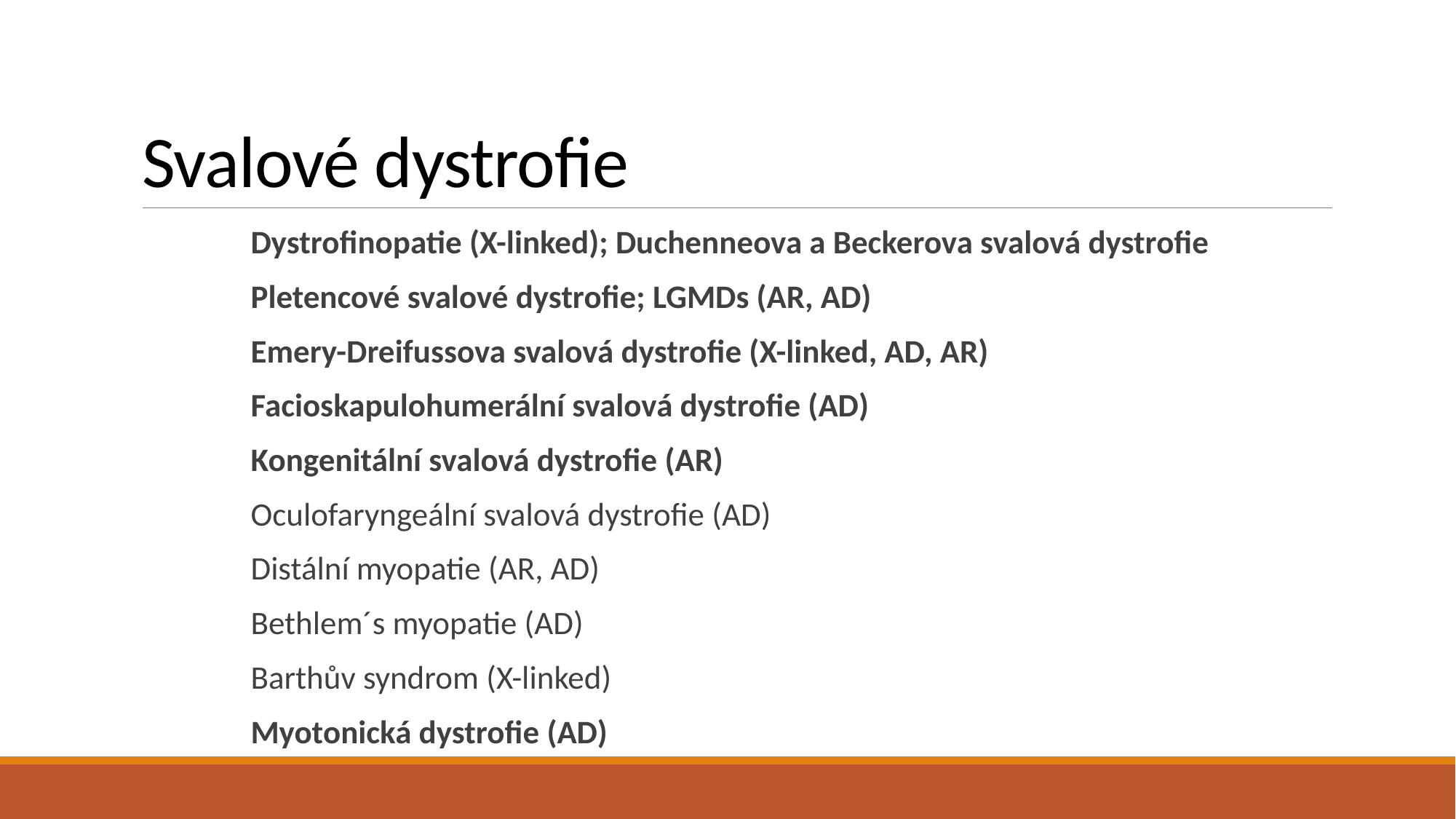

# Svalové dystrofie
Dystrofinopatie (X-linked); Duchenneova a Beckerova svalová dystrofie
Pletencové svalové dystrofie; LGMDs (AR, AD)
Emery-Dreifussova svalová dystrofie (X-linked, AD, AR)
Facioskapulohumerální svalová dystrofie (AD)
Kongenitální svalová dystrofie (AR)
Oculofaryngeální svalová dystrofie (AD)
Distální myopatie (AR, AD)
Bethlem´s myopatie (AD)
Barthův syndrom (X-linked)
Myotonická dystrofie (AD)